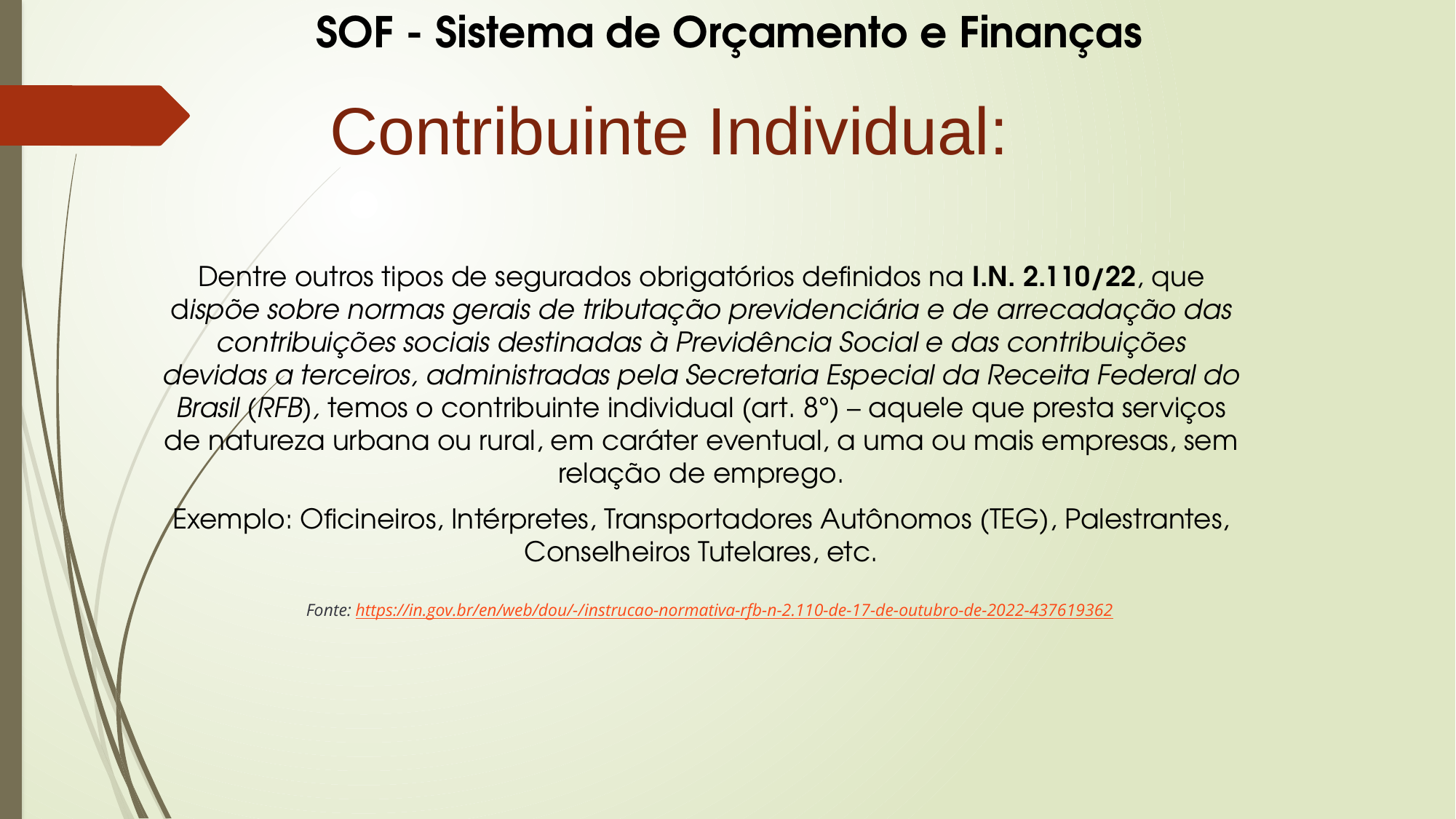

SOF - Sistema de Orçamento e Finanças
Contribuinte Individual:
Dentre outros tipos de segurados obrigatórios definidos na I.N. 2.110/22, que dispõe sobre normas gerais de tributação previdenciária e de arrecadação das contribuições sociais destinadas à Previdência Social e das contribuições devidas a terceiros, administradas pela Secretaria Especial da Receita Federal do Brasil (RFB), temos o contribuinte individual (art. 8°) – aquele que presta serviços de natureza urbana ou rural, em caráter eventual, a uma ou mais empresas, sem relação de emprego.
Exemplo: Oficineiros, Intérpretes, Transportadores Autônomos (TEG), Palestrantes, Conselheiros Tutelares, etc.

Fonte: https://in.gov.br/en/web/dou/-/instrucao-normativa-rfb-n-2.110-de-17-de-outubro-de-2022-437619362